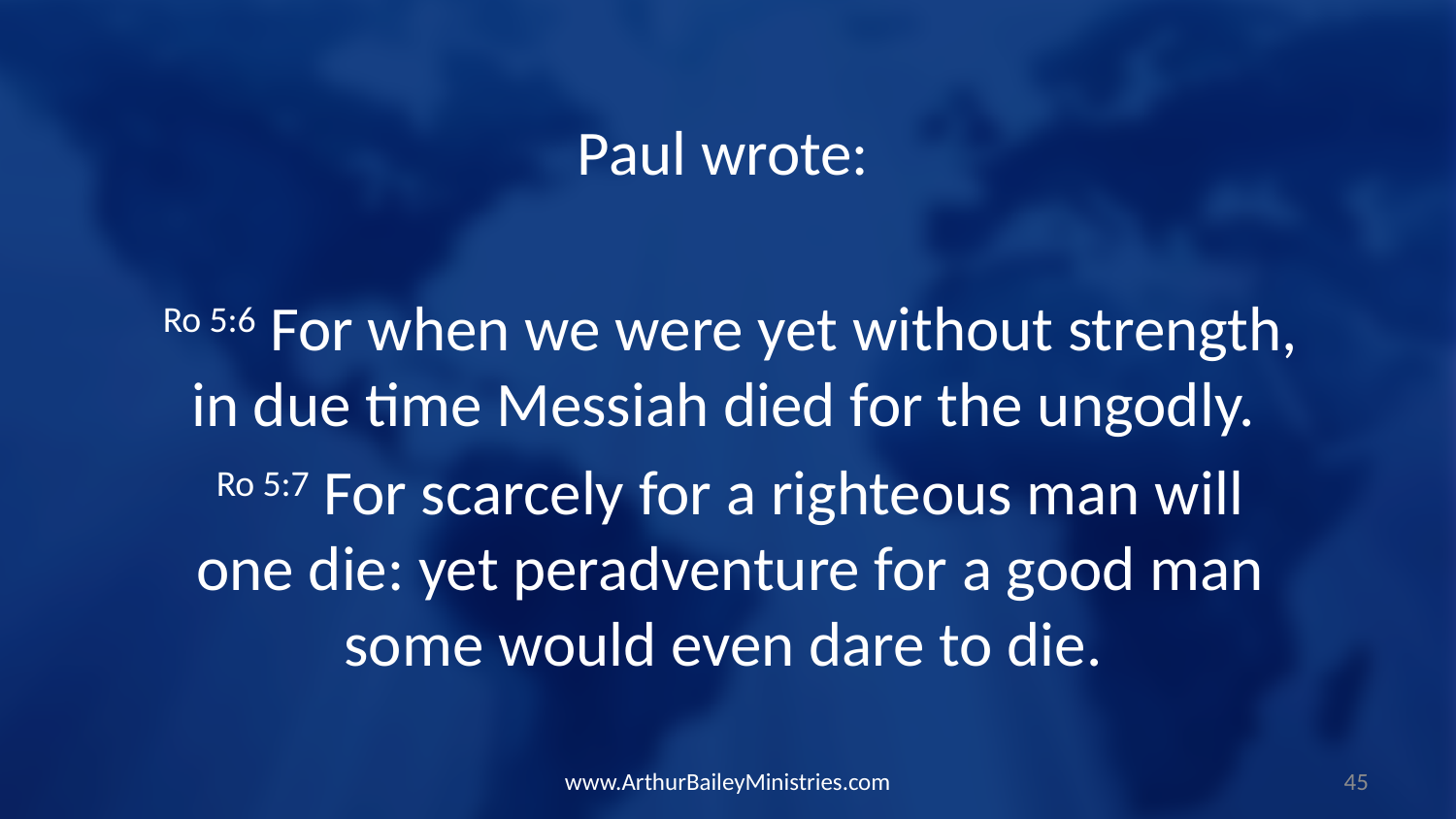

Paul wrote:

Ro 5:6 For when we were yet without strength, in due time Messiah died for the ungodly.
Ro 5:7 For scarcely for a righteous man will one die: yet peradventure for a good man some would even dare to die.
www.ArthurBaileyMinistries.com
45